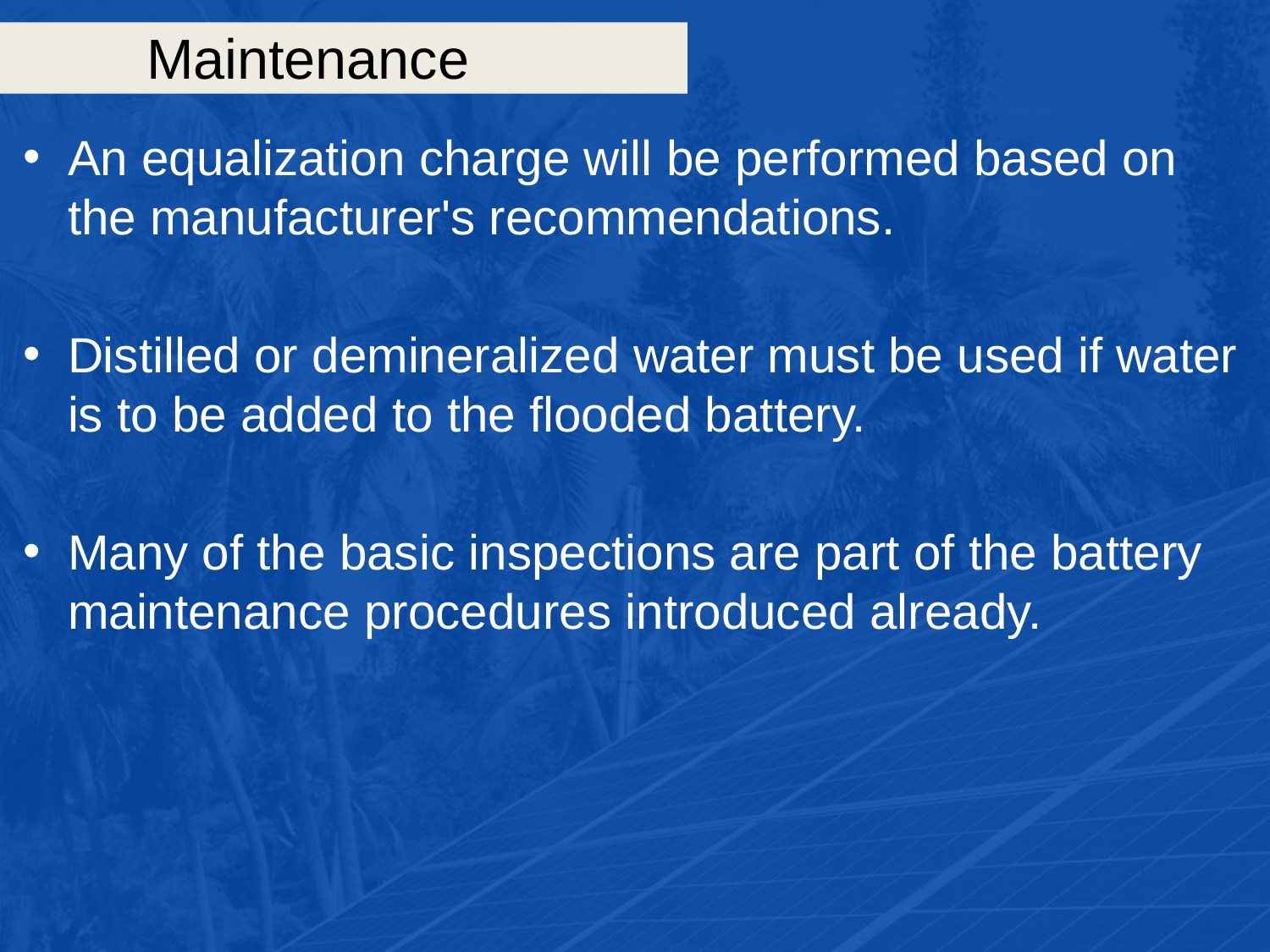

# Maintenance
An equalization charge will be performed based on the manufacturer's recommendations.

Distilled or demineralized water must be used if water is to be added to the flooded battery.

Many of the basic inspections are part of the battery maintenance procedures introduced already.